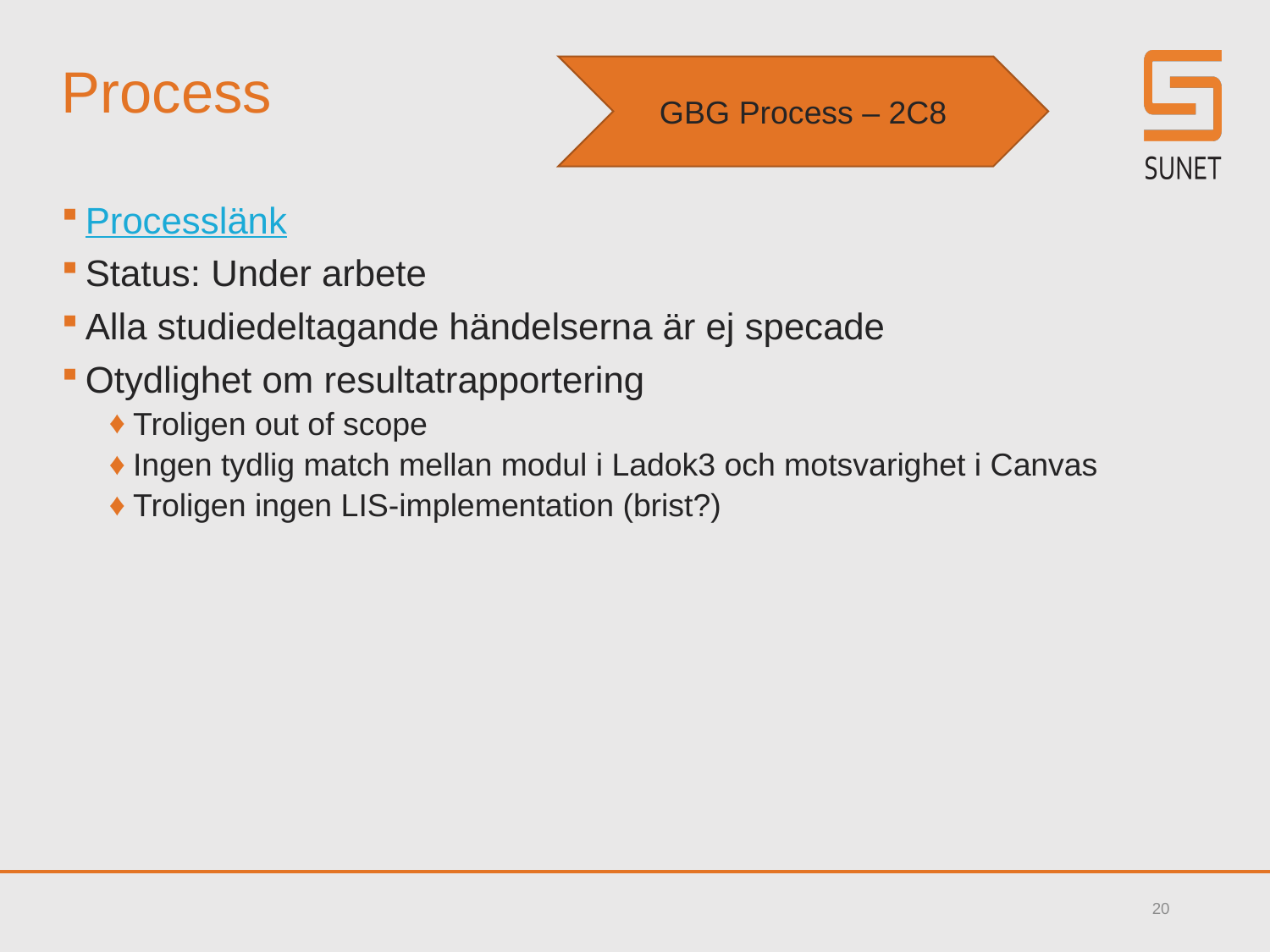

# Process
GBG Process – 2C8
Processlänk
Status: Under arbete
Alla studiedeltagande händelserna är ej specade
Otydlighet om resultatrapportering
Troligen out of scope
Ingen tydlig match mellan modul i Ladok3 och motsvarighet i Canvas
Troligen ingen LIS-implementation (brist?)

20